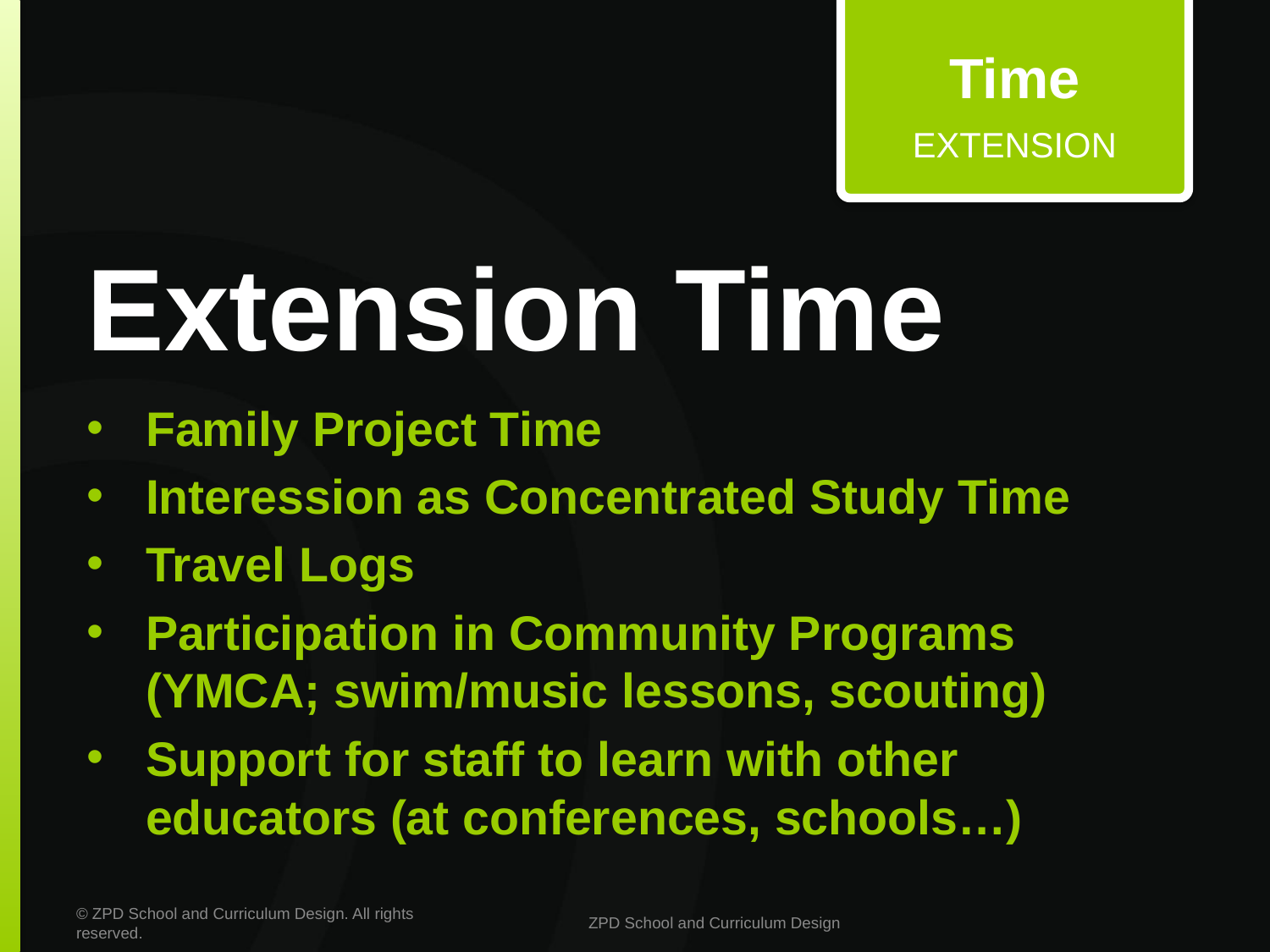

Time
EXTENSION
# Extension Time
Family Project Time
Interession as Concentrated Study Time
Travel Logs
Participation in Community Programs (YMCA; swim/music lessons, scouting)
Support for staff to learn with other educators (at conferences, schools…)
© ZPD School and Curriculum Design. All rights reserved.
ZPD School and Curriculum Design